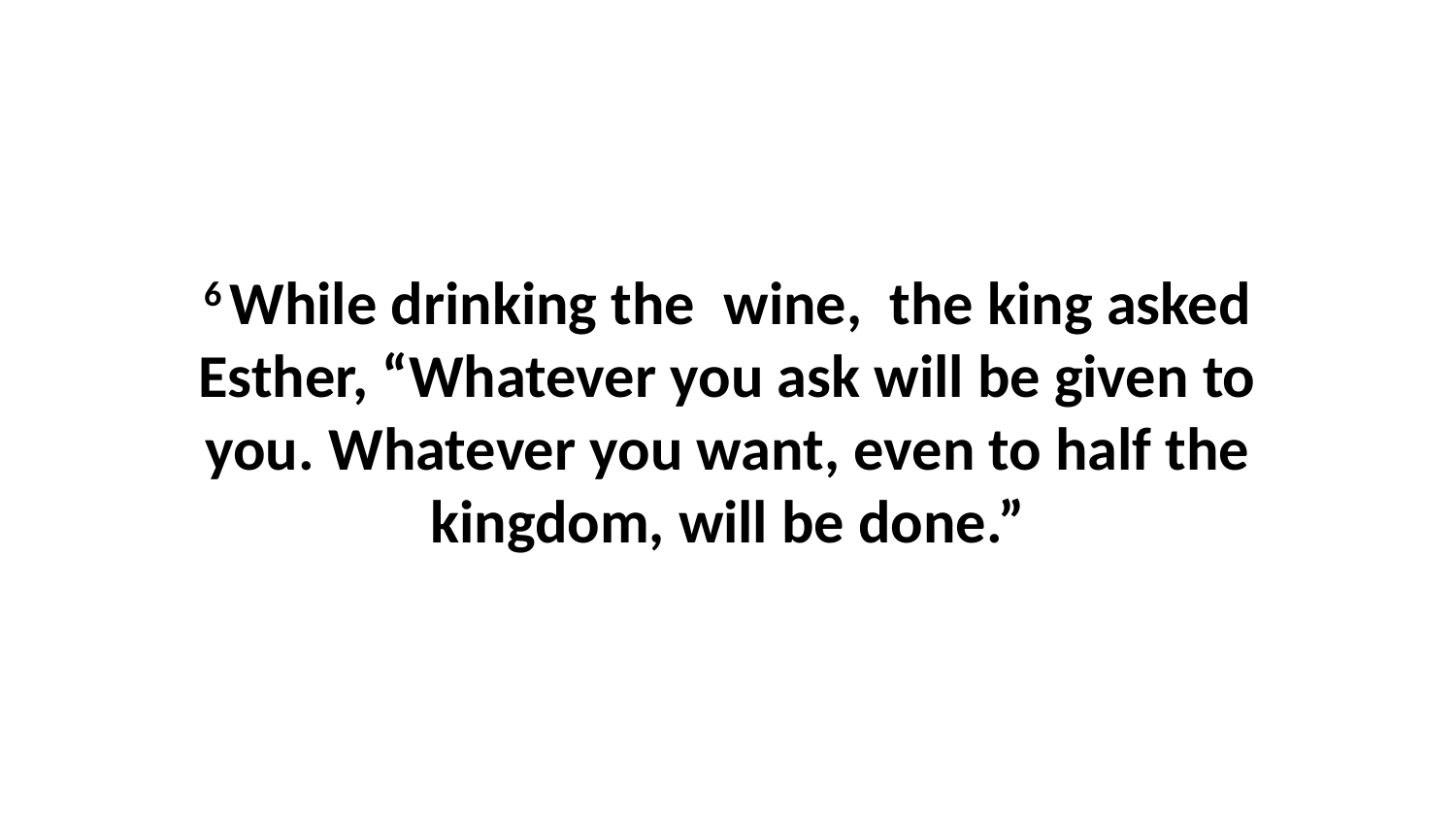

6 While drinking the  wine,  the king asked Esther, “Whatever you ask will be given to you. Whatever you want, even to half the kingdom, will be done.”